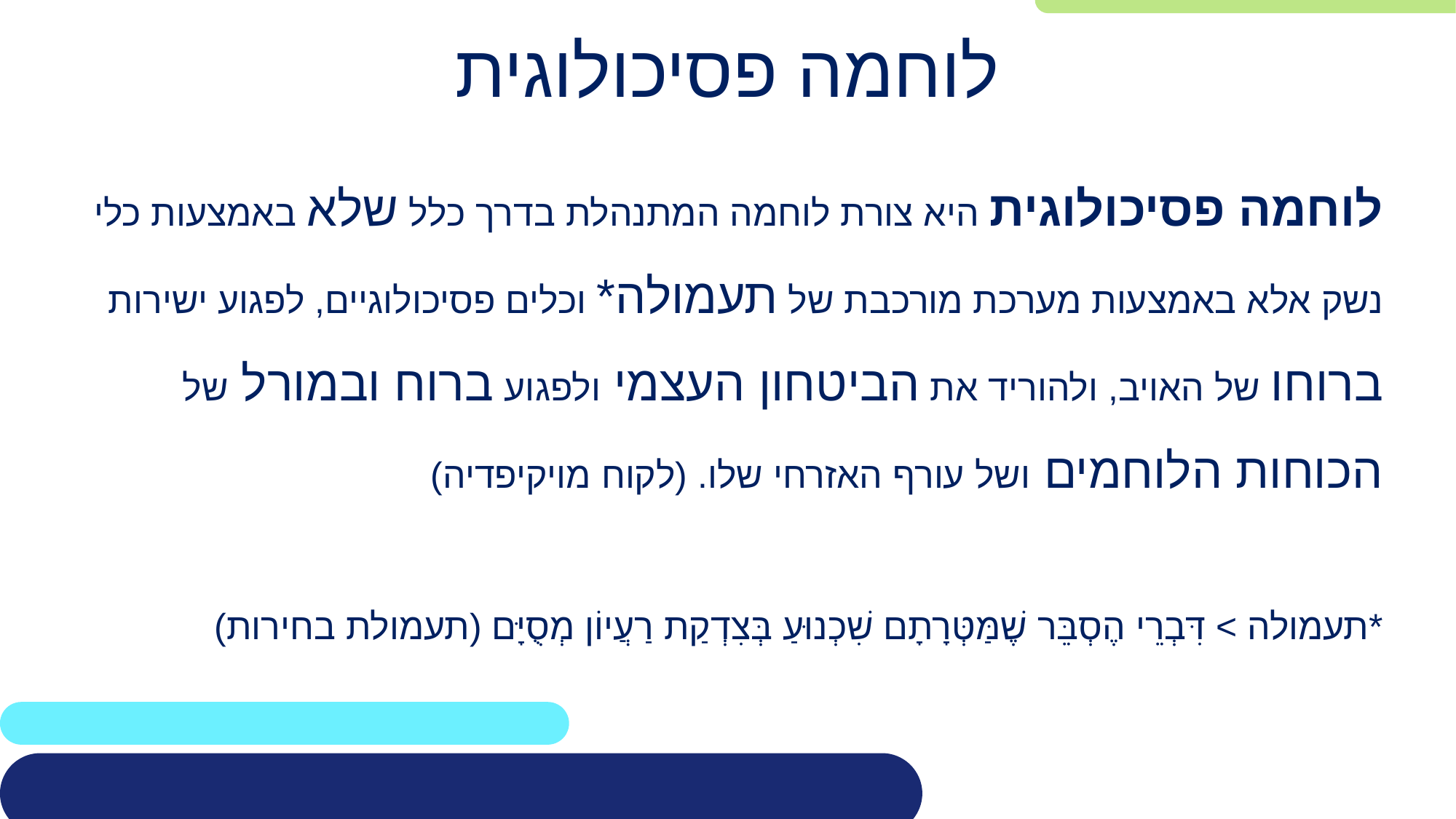

# לוחמה פסיכולוגית
לוחמה פסיכולוגית היא צורת לוחמה המתנהלת בדרך כלל שלא באמצעות כלי נשק אלא באמצעות מערכת מורכבת של תעמולה* וכלים פסיכולוגיים, לפגוע ישירות ברוחו של האויב, ולהוריד את הביטחון העצמי ולפגוע ברוח ובמורל של הכוחות הלוחמים ושל עורף האזרחי שלו. (לקוח מויקיפדיה)

*תעמולה > דִּבְרֵי הֶסְבֵּר שֶׁמַּטְּרָתָם שִׁכְנוּעַ בְּצִדְקַת רַעֲיוֹן מְסֻיָּם (תעמולת בחירות)